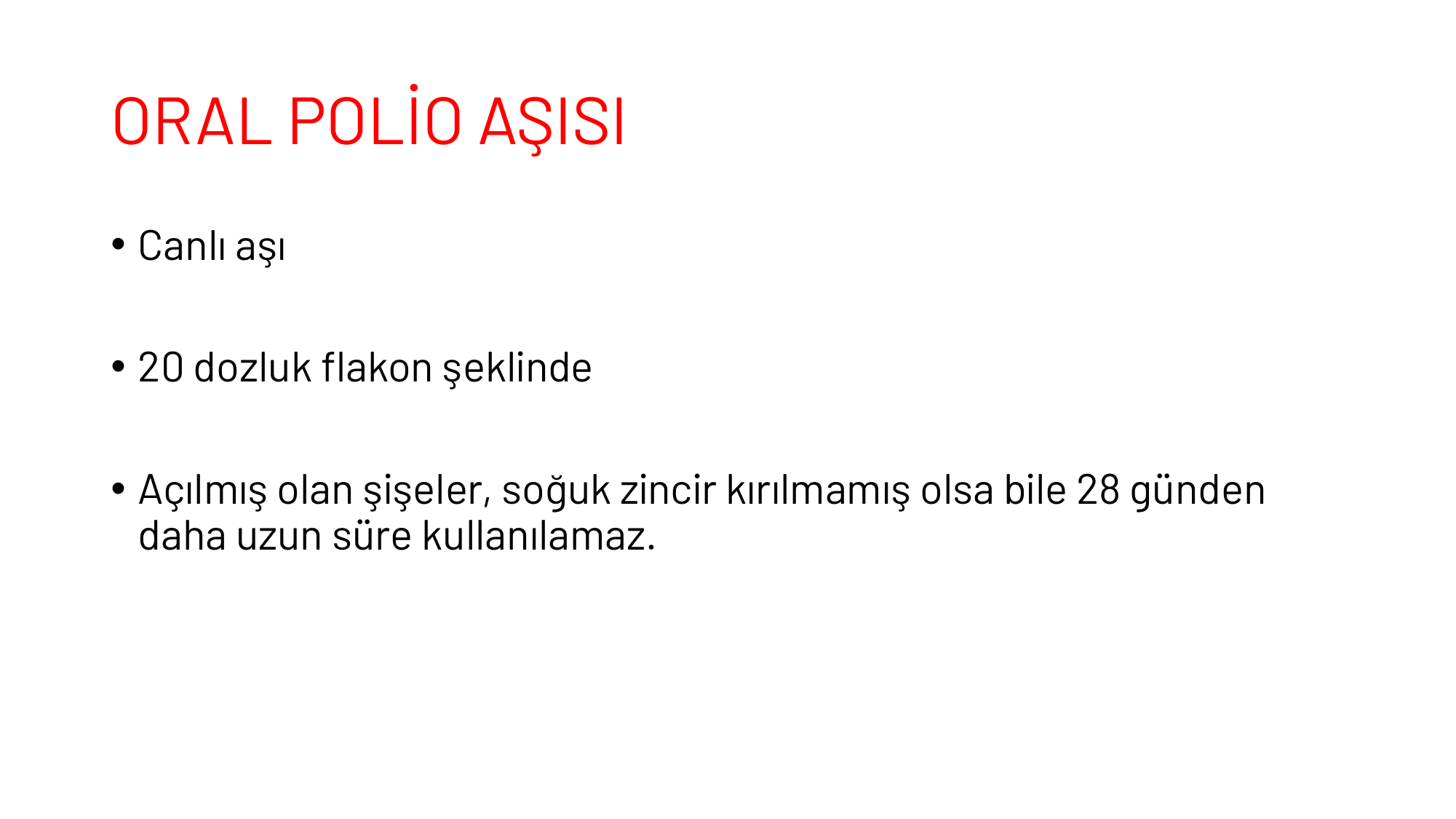

# ORAL POLİO AŞISI
Canlı aşı

20 dozluk flakon şeklinde

Açılmış olan şişeler, soğuk zincir kırılmamış olsa bile 28 günden daha uzun süre kullanılamaz.